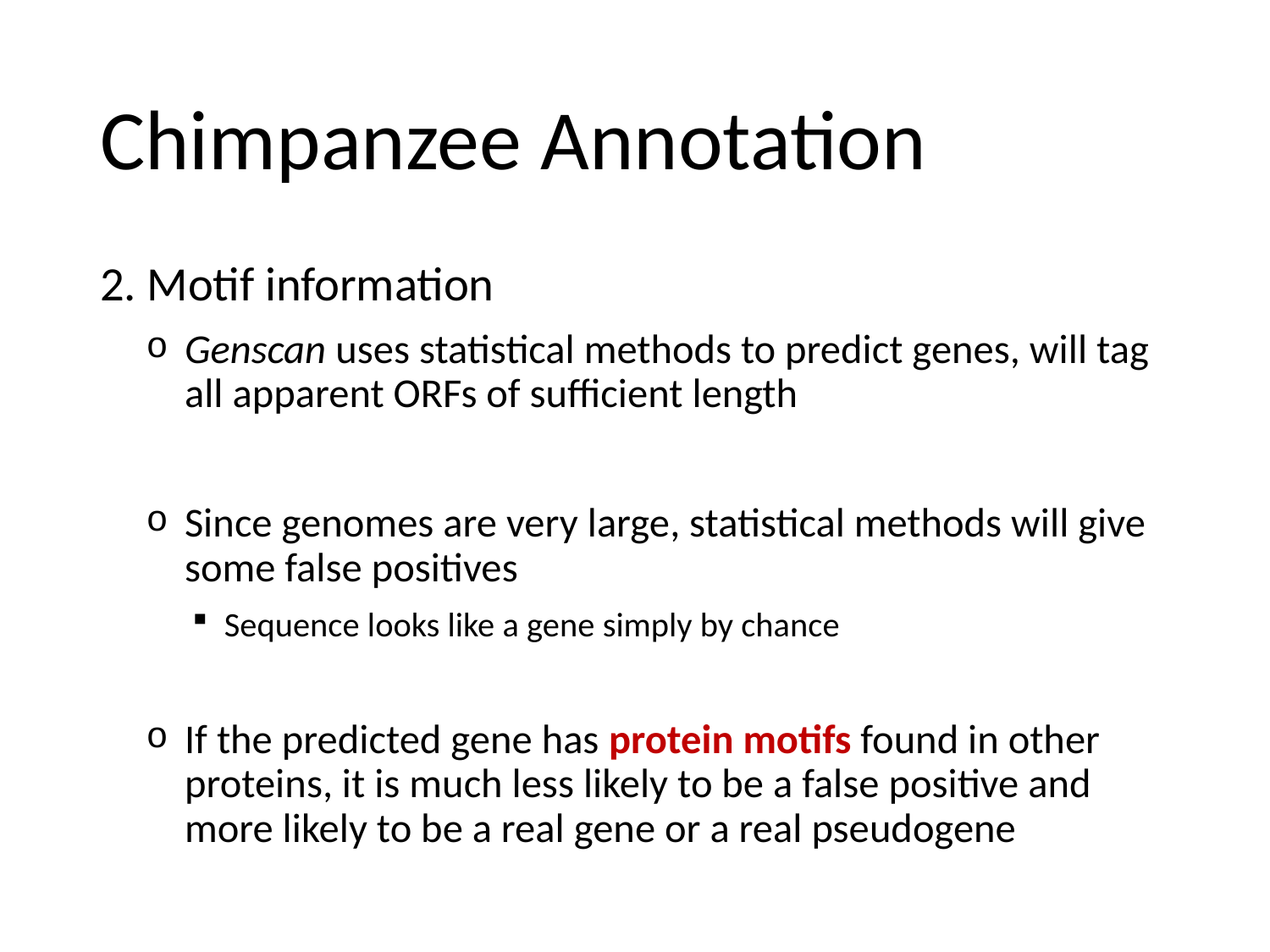

# Chimpanzee Annotation
2. Motif information
Genscan uses statistical methods to predict genes, will tag all apparent ORFs of sufficient length

Since genomes are very large, statistical methods will give some false positives
Sequence looks like a gene simply by chance

If the predicted gene has protein motifs found in other proteins, it is much less likely to be a false positive and more likely to be a real gene or a real pseudogene